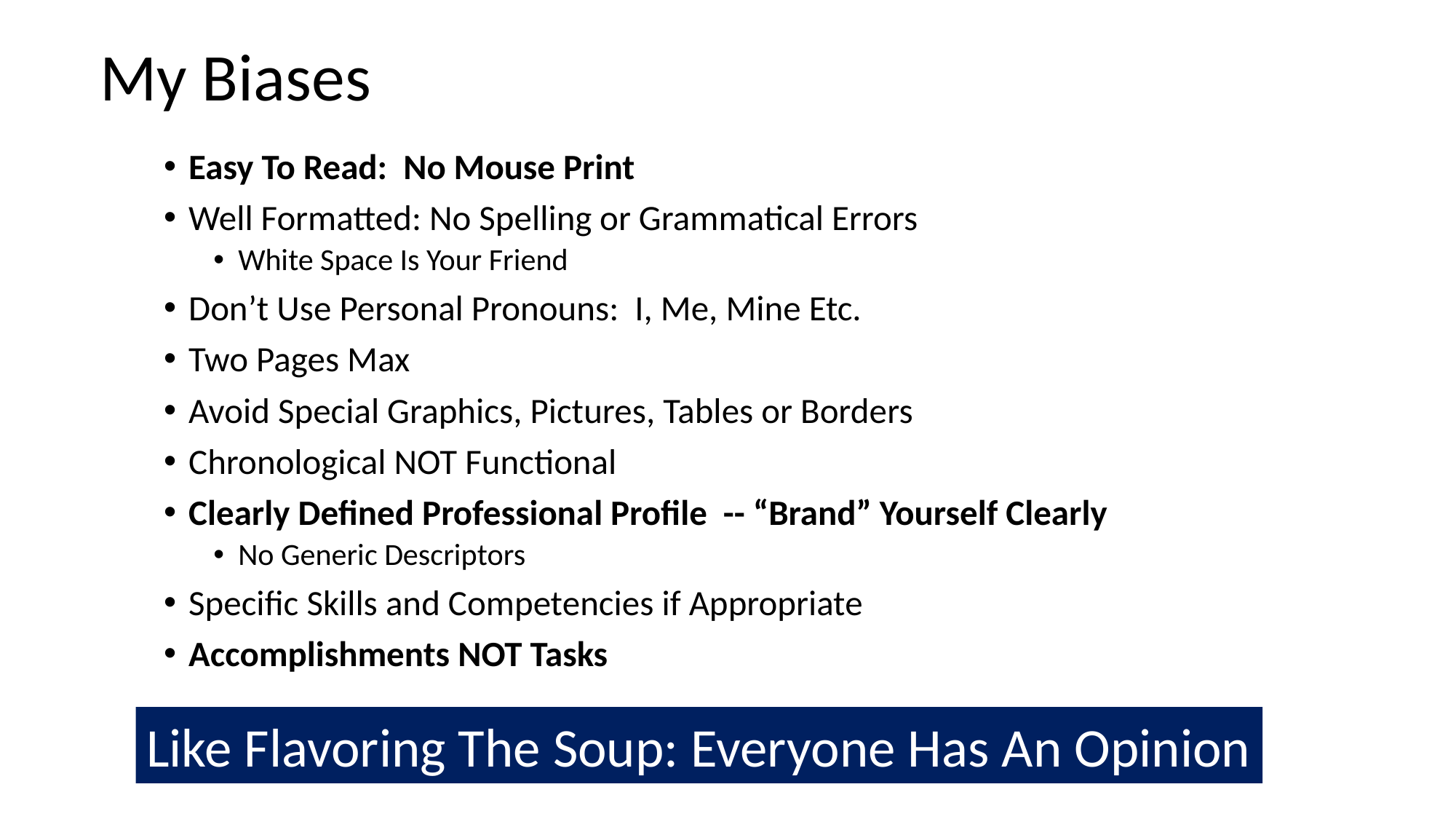

# My Biases
Easy To Read:  No Mouse Print
Well Formatted: No Spelling or Grammatical Errors
White Space Is Your Friend
Don’t Use Personal Pronouns:  I, Me, Mine Etc.
Two Pages Max
Avoid Special Graphics, Pictures, Tables or Borders
Chronological NOT Functional
Clearly Defined Professional Profile  -- “Brand” Yourself Clearly
No Generic Descriptors
Specific Skills and Competencies if Appropriate
Accomplishments NOT Tasks

Like Flavoring The Soup: Everyone Has An Opinion